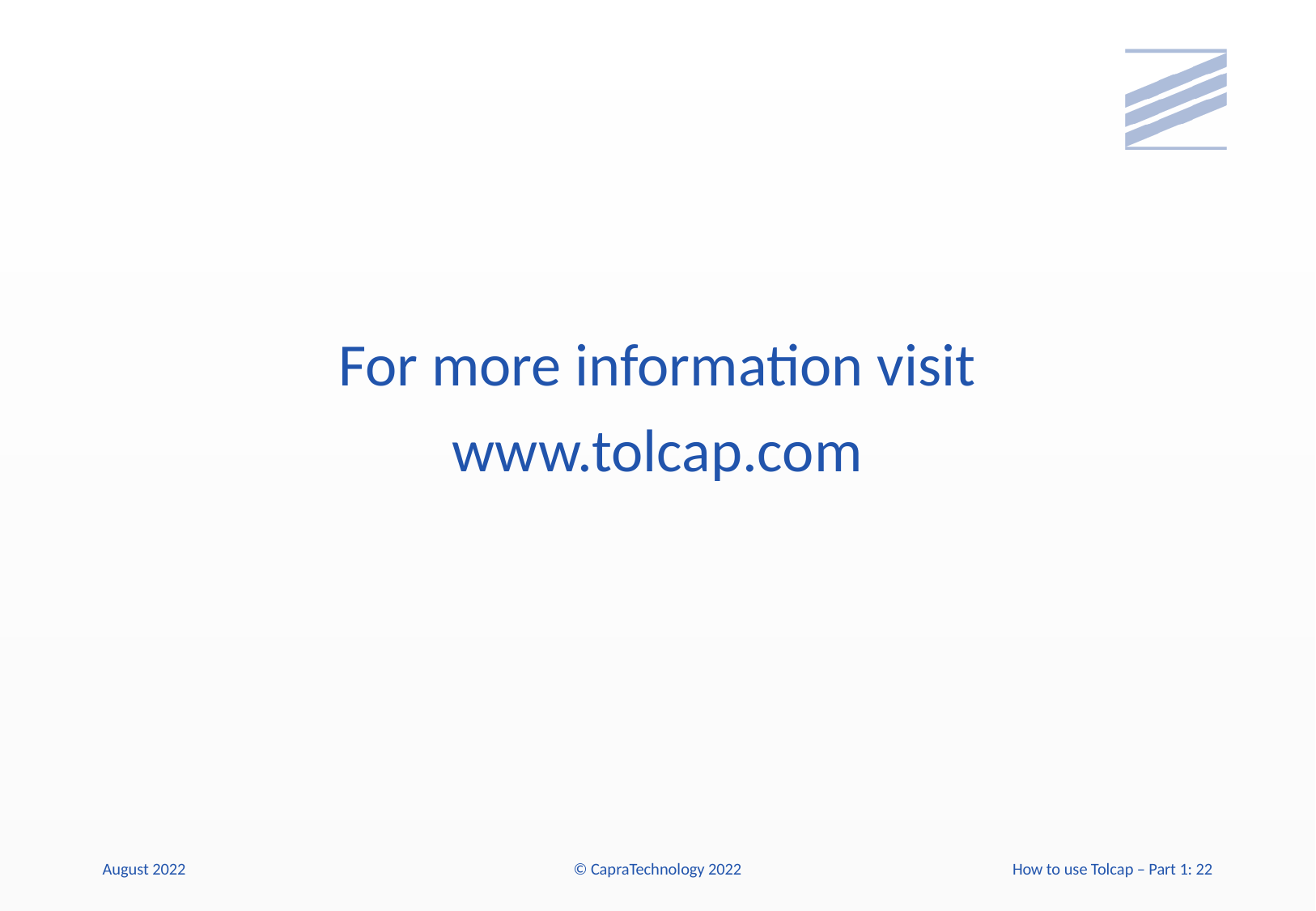

For more information visit
www.tolcap.com

August 2022
© CapraTechnology 2022
How to use Tolcap – Part 1: 22